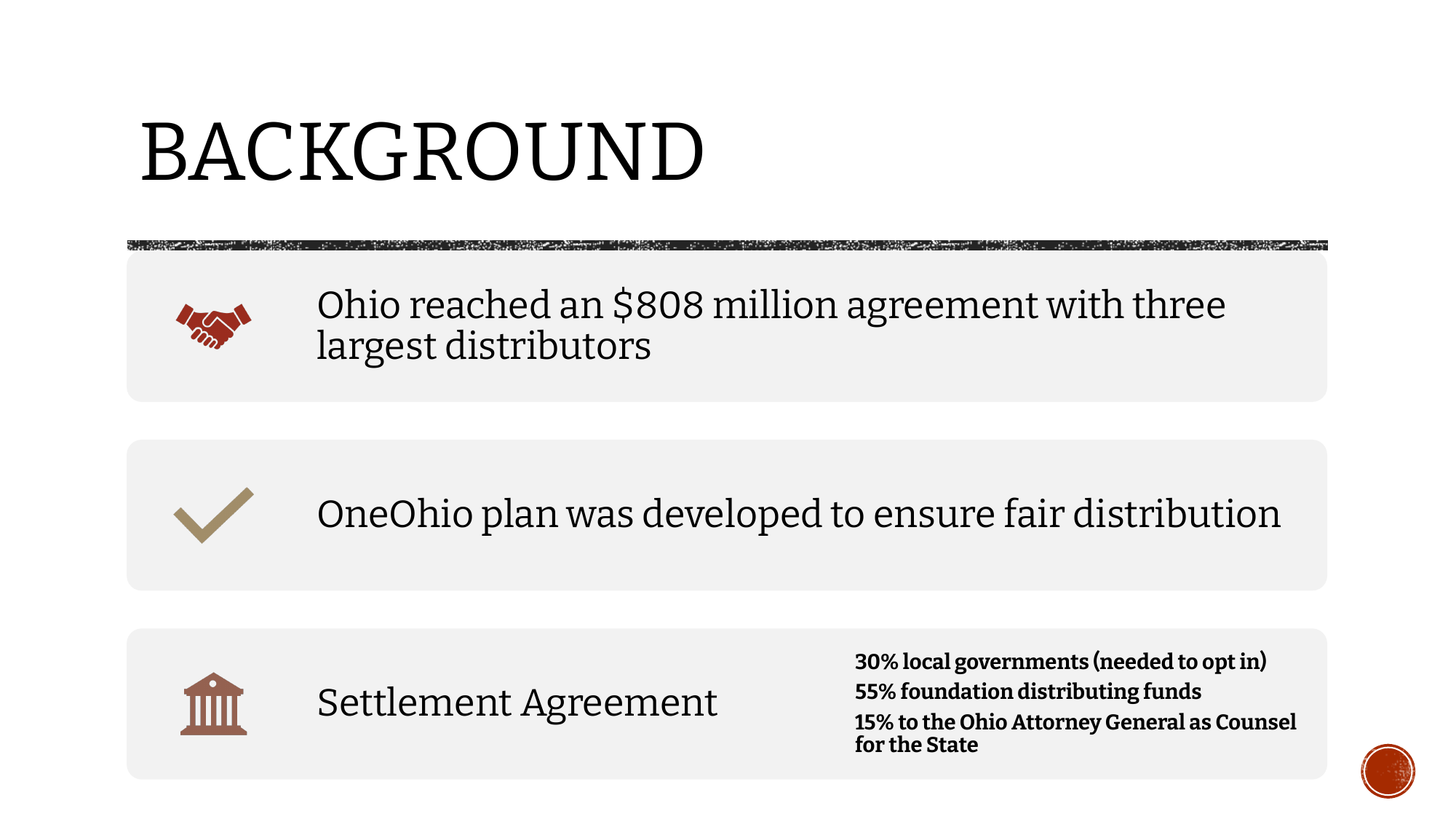

# Background

Ohio reached an $808 million agreement with three largest distributors
OneOhio plan was developed to ensure fair distribution
Settlement Agreement
30% local governments (needed to opt in)
55% foundation distributing funds
15% to the Ohio Attorney General as Counsel for the State